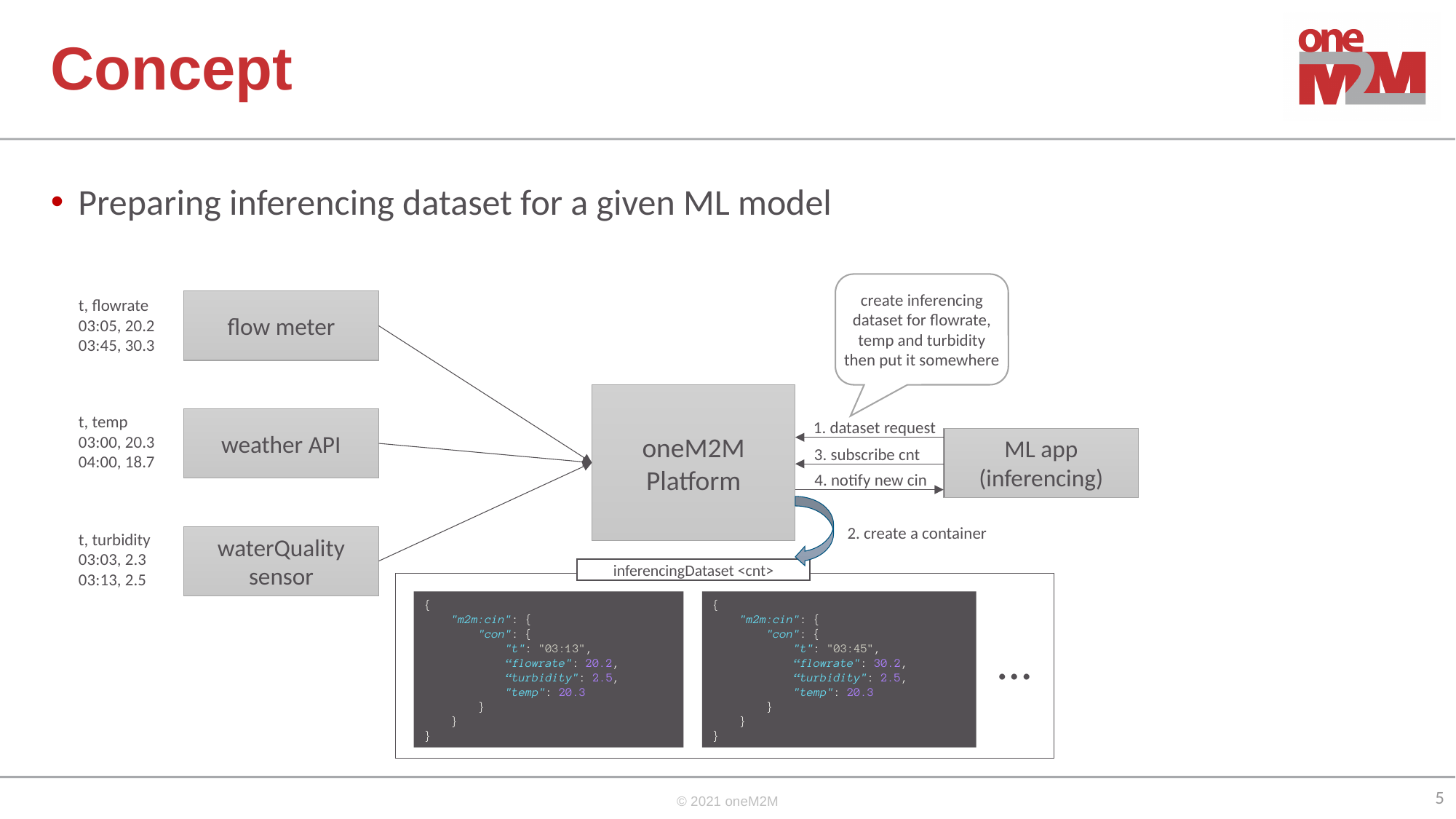

# Concept
Preparing inferencing dataset for a given ML model
create inferencing dataset for flowrate, temp and turbidity then put it somewhere
t, flowrate
03:05, 20.2
03:45, 30.3
flow meter
oneM2M Platform
t, temp
03:00, 20.3
04:00, 18.7
weather API
1. dataset request
ML app
(inferencing)
3. subscribe cnt
4. notify new cin

2. create a container
t, turbidity
03:03, 2.3
03:13, 2.5
waterQuality sensor
inferencingDataset <cnt>

{
    "m2m:cin": {
        "con": {
            "t": "03:13",
            “flowrate": 20.2,
            “turbidity": 2.5,
            "temp": 20.3
        }
    }
}
{
    "m2m:cin": {
        "con": {
            "t": "03:45",
            “flowrate": 30.2,
            “turbidity": 2.5,
            "temp": 20.3
        }
    }
}
…
5